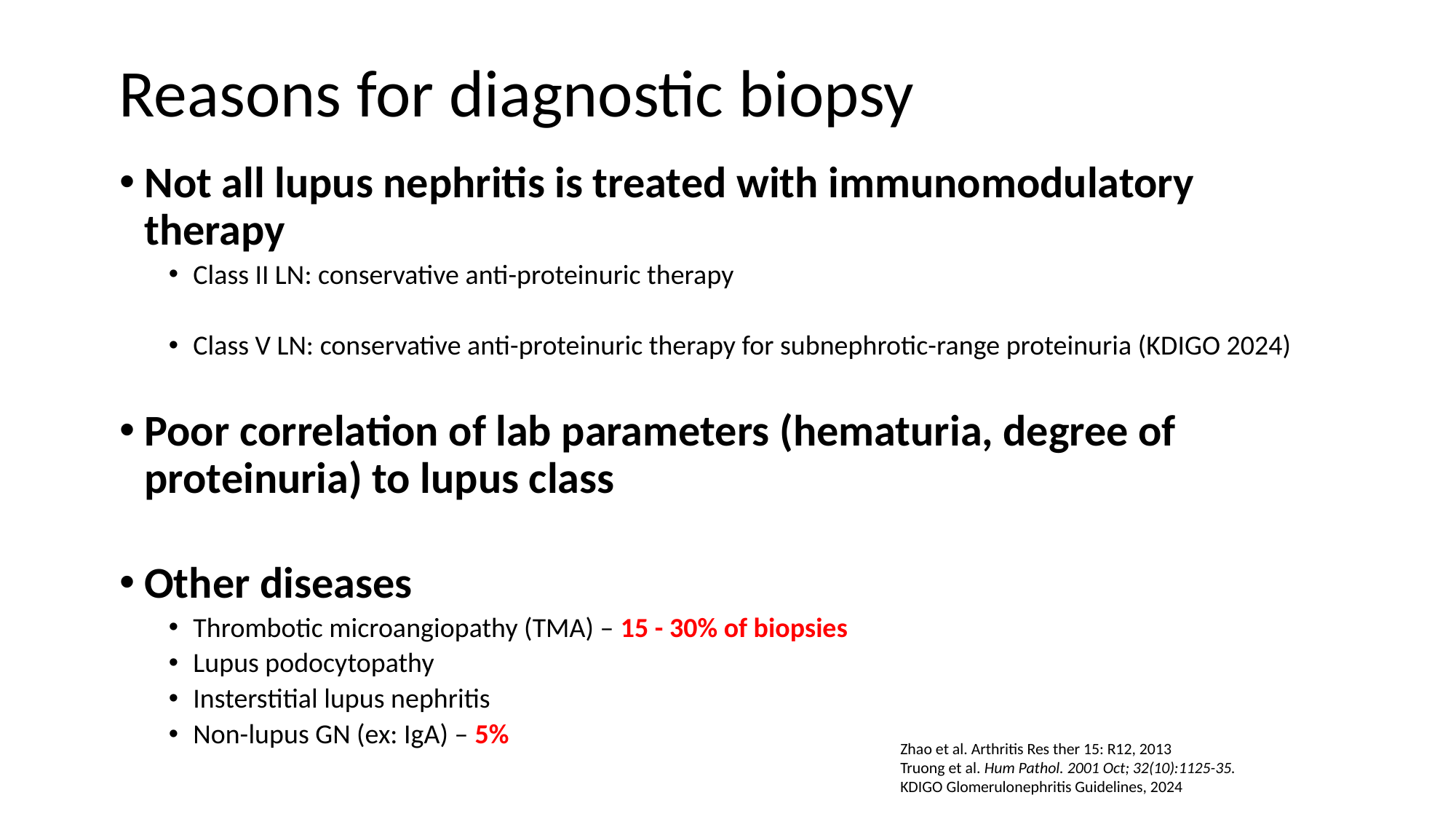

# Reasons for diagnostic biopsy
Not all lupus nephritis is treated with immunomodulatory therapy
Class II LN: conservative anti-proteinuric therapy

Class V LN: conservative anti-proteinuric therapy for subnephrotic-range proteinuria (KDIGO 2024)

Poor correlation of lab parameters (hematuria, degree of proteinuria) to lupus class

Other diseases
Thrombotic microangiopathy (TMA) – 15 - 30% of biopsies
Lupus podocytopathy
Insterstitial lupus nephritis
Non-lupus GN (ex: IgA) – 5%

Zhao et al. Arthritis Res ther 15: R12, 2013
Truong et al. Hum Pathol. 2001 Oct; 32(10):1125-35.
KDIGO Glomerulonephritis Guidelines, 2024